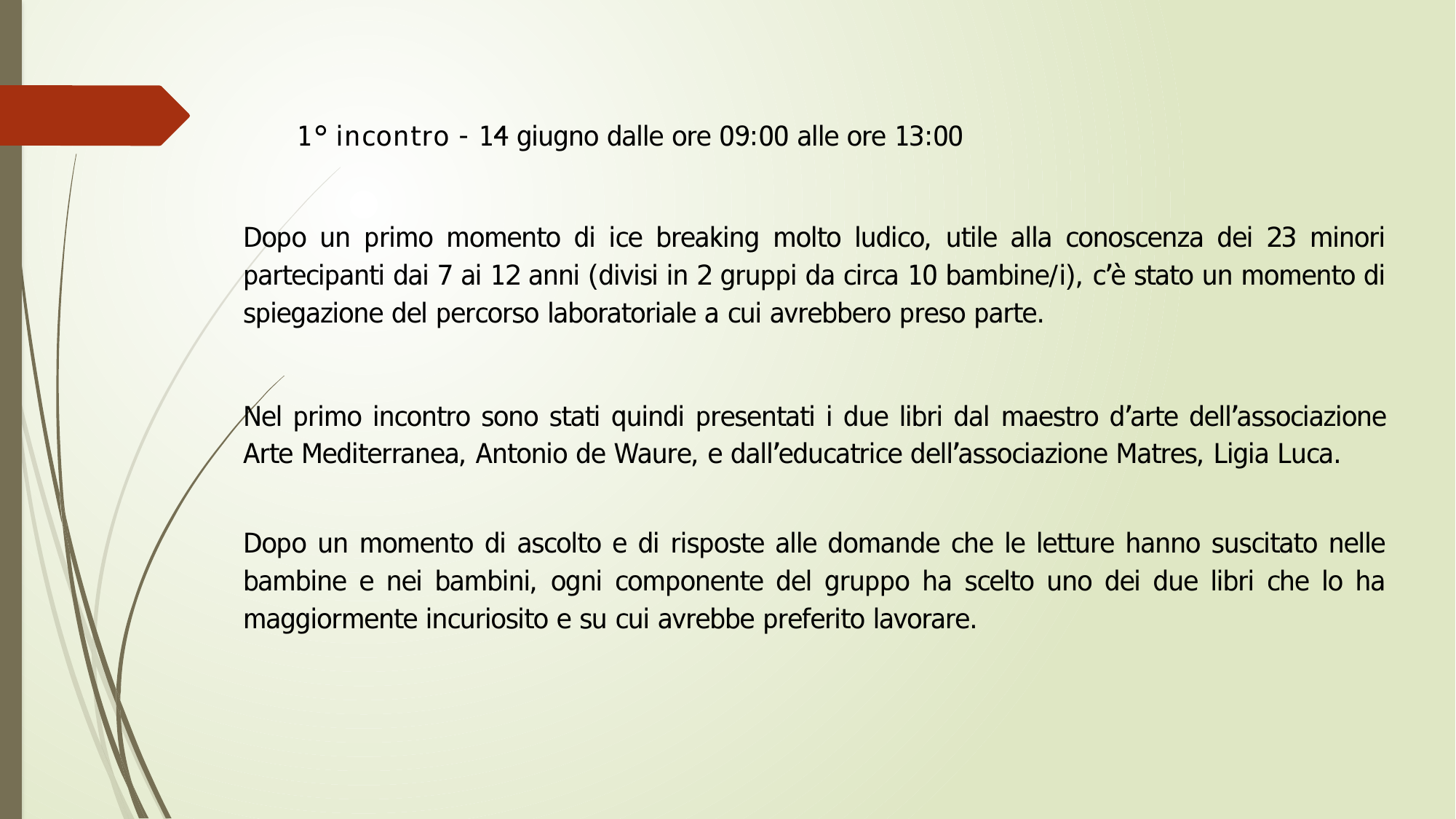

1° incontro - 14 giugno dalle ore 09:00 alle ore 13:00

Dopo un primo momento di ice breaking molto ludico, utile alla conoscenza dei 23 minori partecipanti dai 7 ai 12 anni (divisi in 2 gruppi da circa 10 bambine/i), c’è stato un momento di spiegazione del percorso laboratoriale a cui avrebbero preso parte.

Nel primo incontro sono stati quindi presentati i due libri dal maestro d’arte dell’associazione Arte Mediterranea, Antonio de Waure, e dall’educatrice dell’associazione Matres, Ligia Luca.
Dopo un momento di ascolto e di risposte alle domande che le letture hanno suscitato nelle bambine e nei bambini, ogni componente del gruppo ha scelto uno dei due libri che lo ha maggiormente incuriosito e su cui avrebbe preferito lavorare.